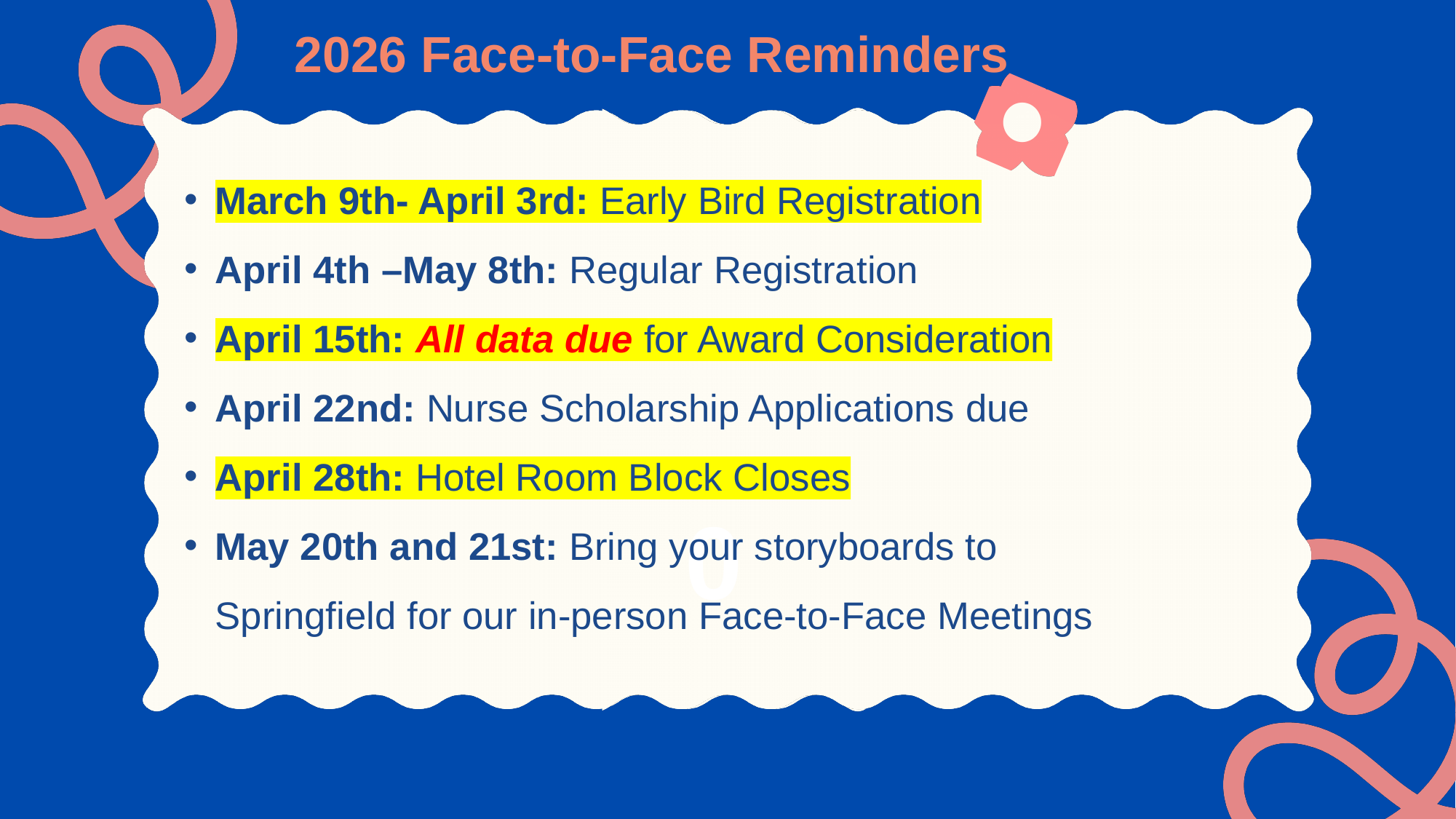

2026 Face-to-Face Reminders

March 9th- April 3rd: Early Bird Registration​
April 4th –May 8th: Regular Registration ​
April 15th: All data due for Award Consideration​
April 22nd: Nurse Scholarship Applications due​
April 28th: Hotel Room Block Closes​
May 20th and 21st: Bring your storyboards to Springfield for our in-person Face-to-Face Meetings

0